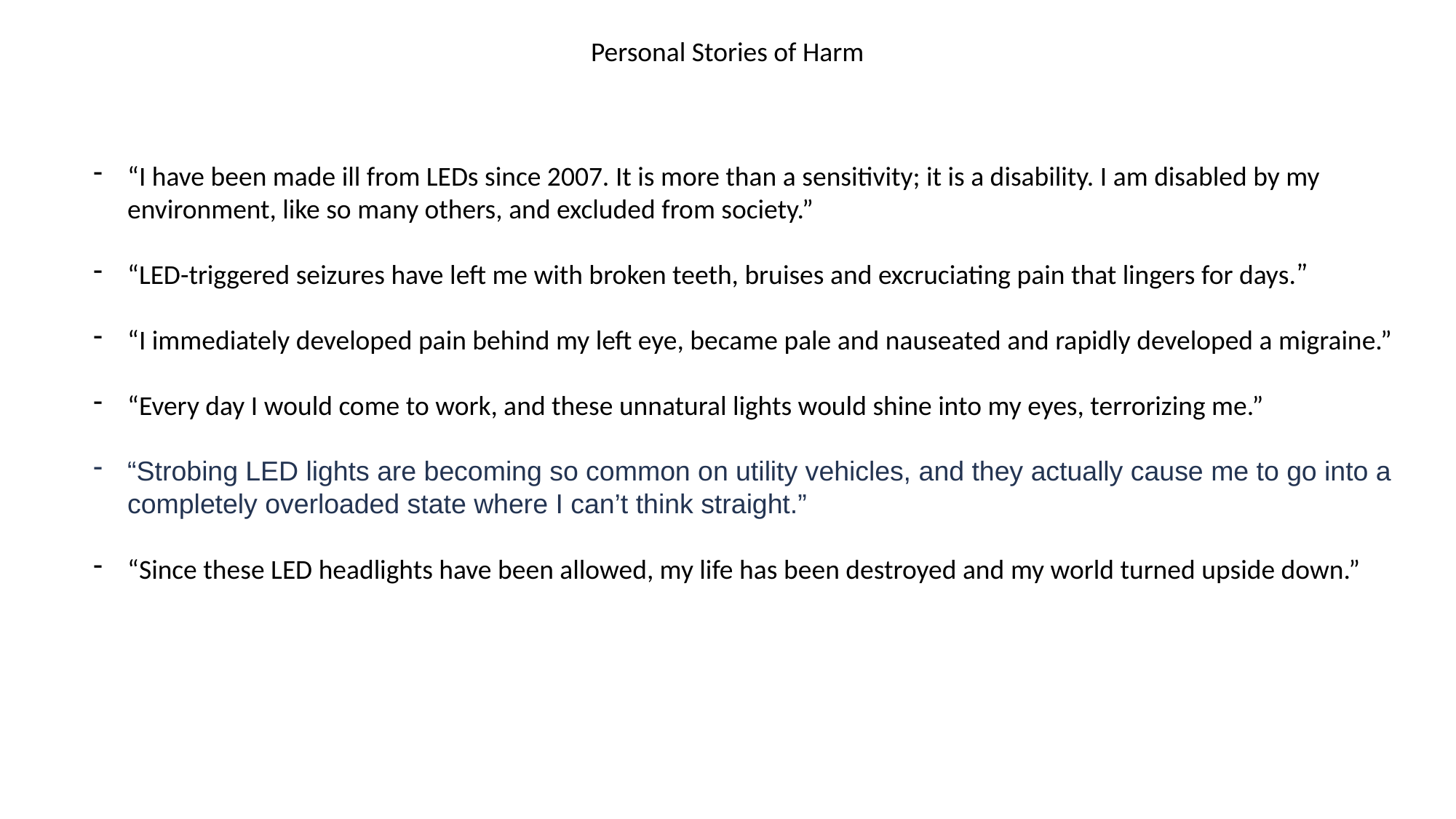

Personal Stories of Harm
“I have been made ill from LEDs since 2007. It is more than a sensitivity; it is a disability. I am disabled by my environment, like so many others, and excluded from society.”

“LED-triggered seizures have left me with broken teeth, bruises and excruciating pain that lingers for days.”

“I immediately developed pain behind my left eye, became pale and nauseated and rapidly developed a migraine.”

“Every day I would come to work, and these unnatural lights would shine into my eyes, terrorizing me.”

“Strobing LED lights are becoming so common on utility vehicles, and they actually cause me to go into a completely overloaded state where I can’t think straight.”

“Since these LED headlights have been allowed, my life has been destroyed and my world turned upside down.”